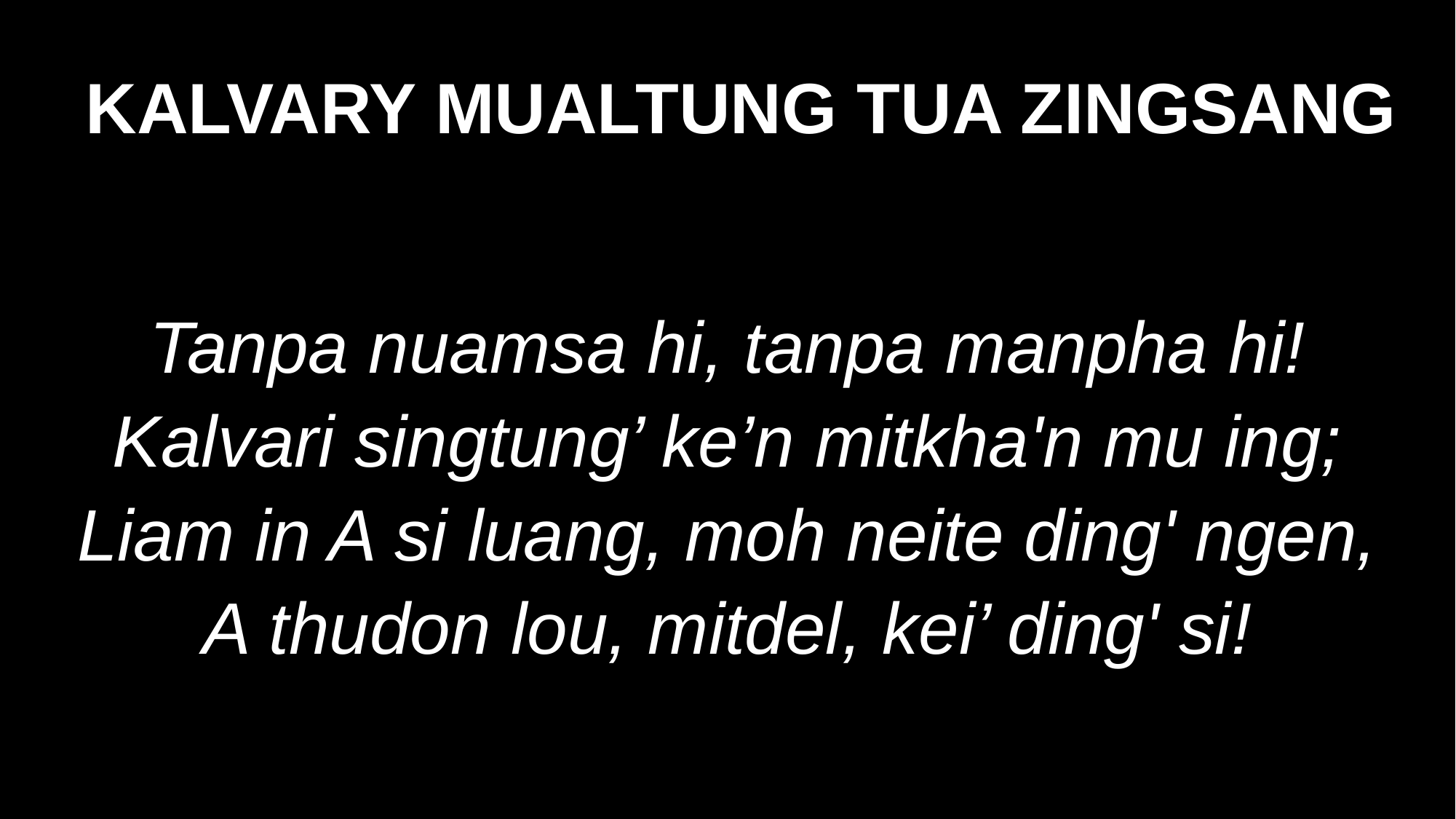

KALVARY MUALTUNG TUA ZINGSANG
Tanpa nuamsa hi, tanpa manpha hi!
Kalvari singtung’ ke’n mitkha'n mu ing;
Liam in A si luang, moh neite ding' ngen,
A thudon lou, mitdel, kei’ ding' si!